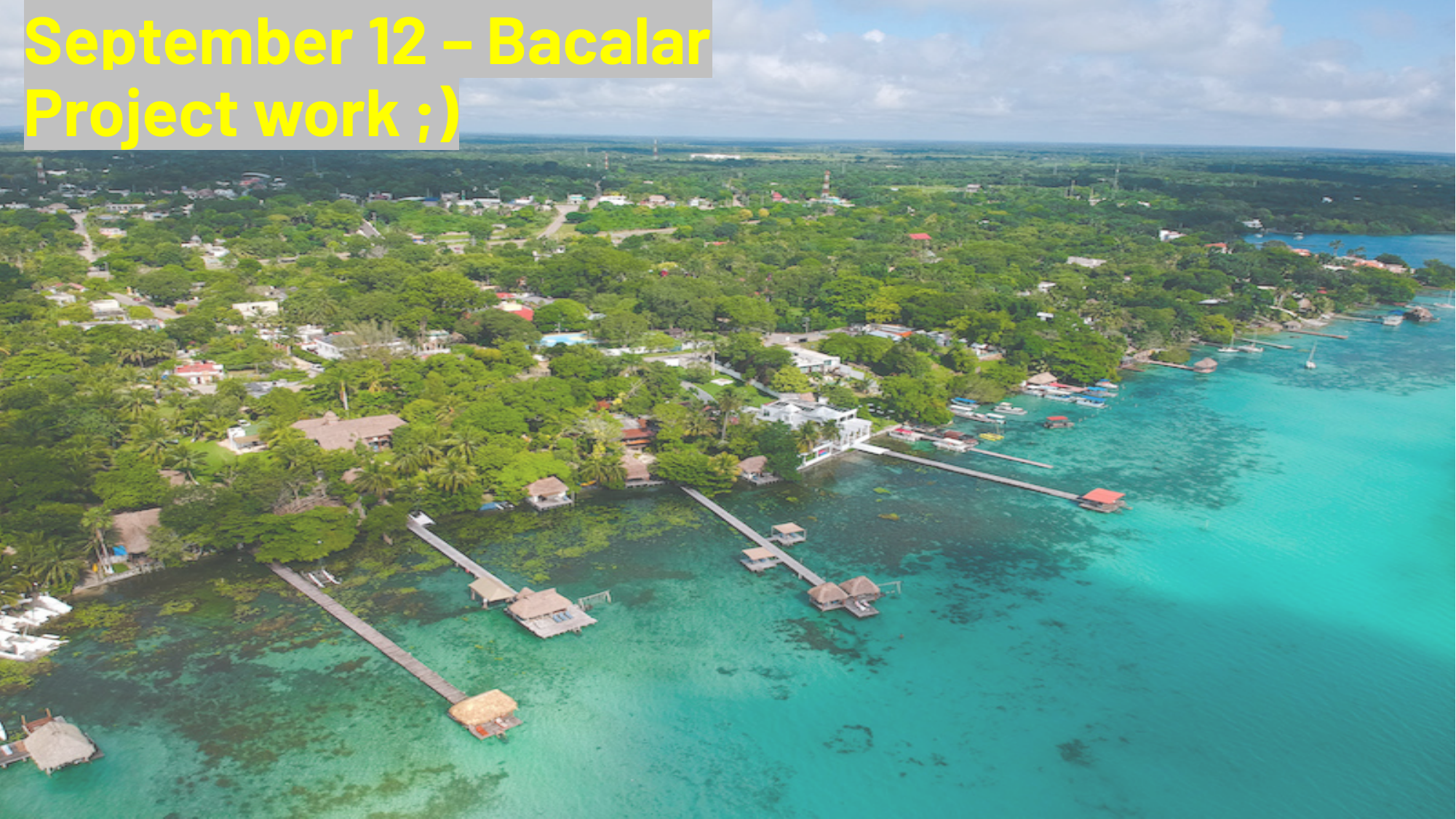

# September 12 – Bacalar Project work ;)